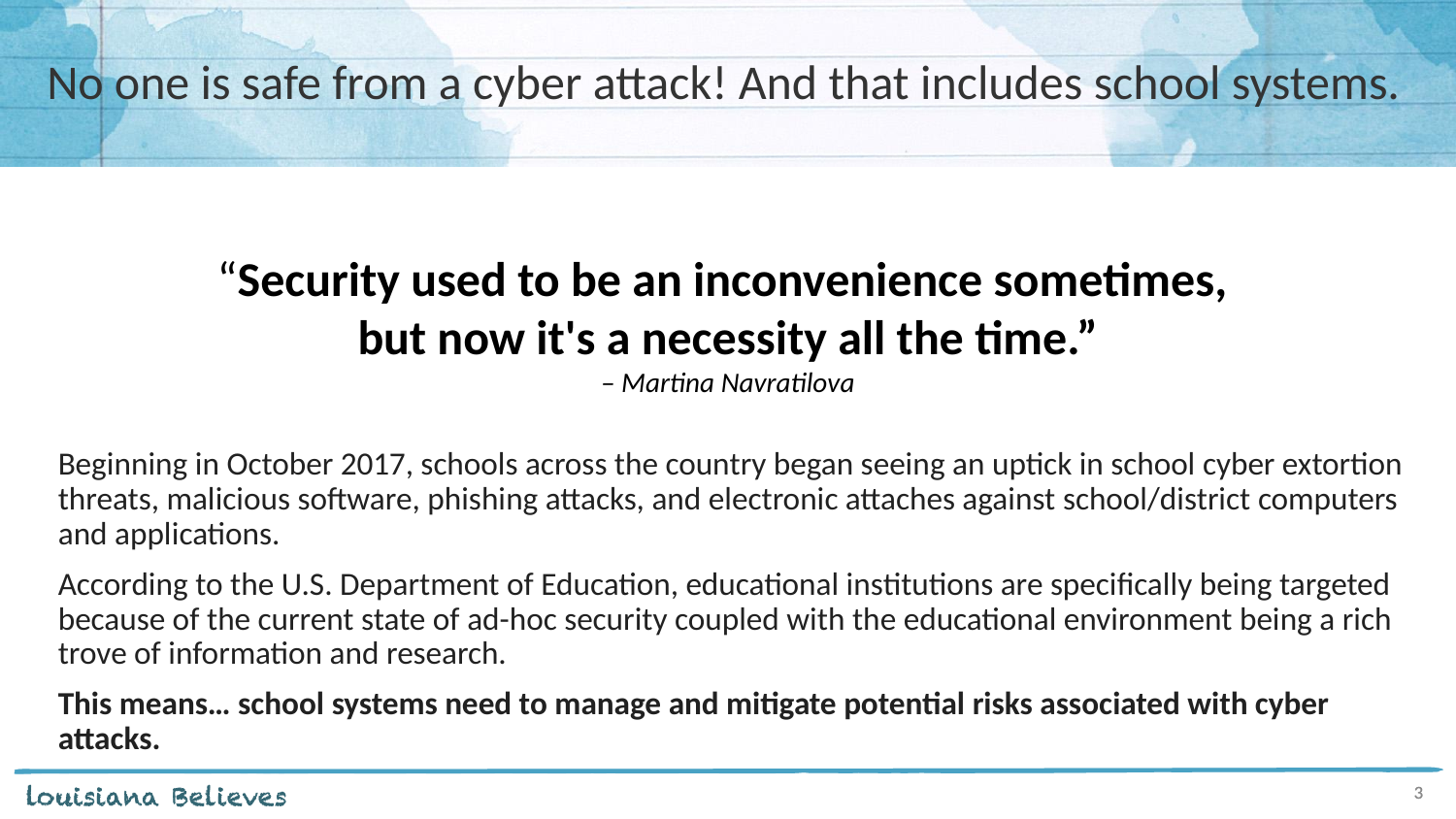

# No one is safe from a cyber attack! And that includes school systems.
“Security used to be an inconvenience sometimes,
but now it's a necessity all the time.”
– Martina Navratilova

Beginning in October 2017, schools across the country began seeing an uptick in school cyber extortion threats, malicious software, phishing attacks, and electronic attaches against school/district computers and applications.
According to the U.S. Department of Education, educational institutions are specifically being targeted because of the current state of ad-hoc security coupled with the educational environment being a rich trove of information and research.
This means… school systems need to manage and mitigate potential risks associated with cyber attacks.
3